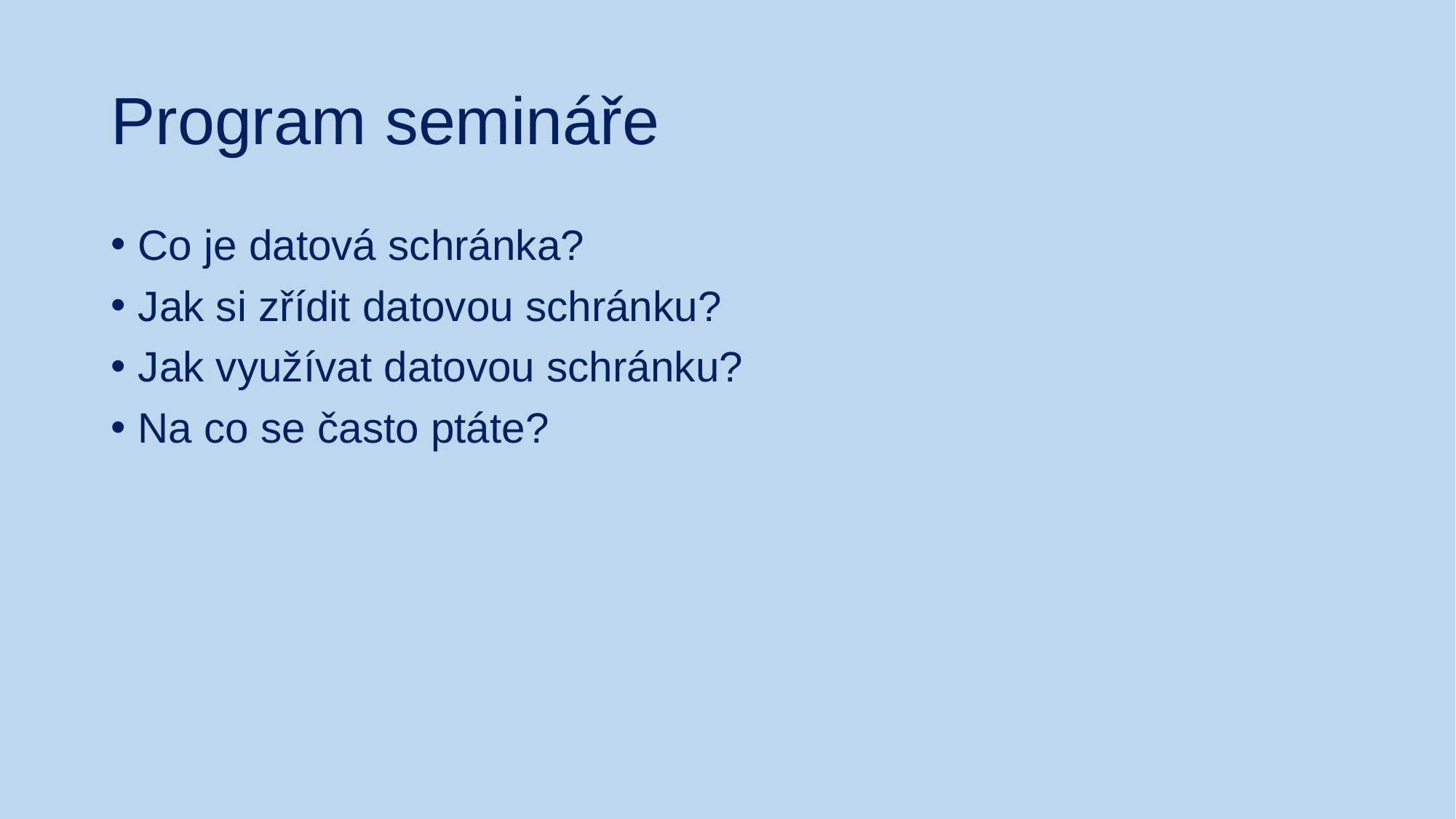

# Program semináře
Co je datová schránka?
Jak si zřídit datovou schránku?
Jak využívat datovou schránku?
Na co se často ptáte?